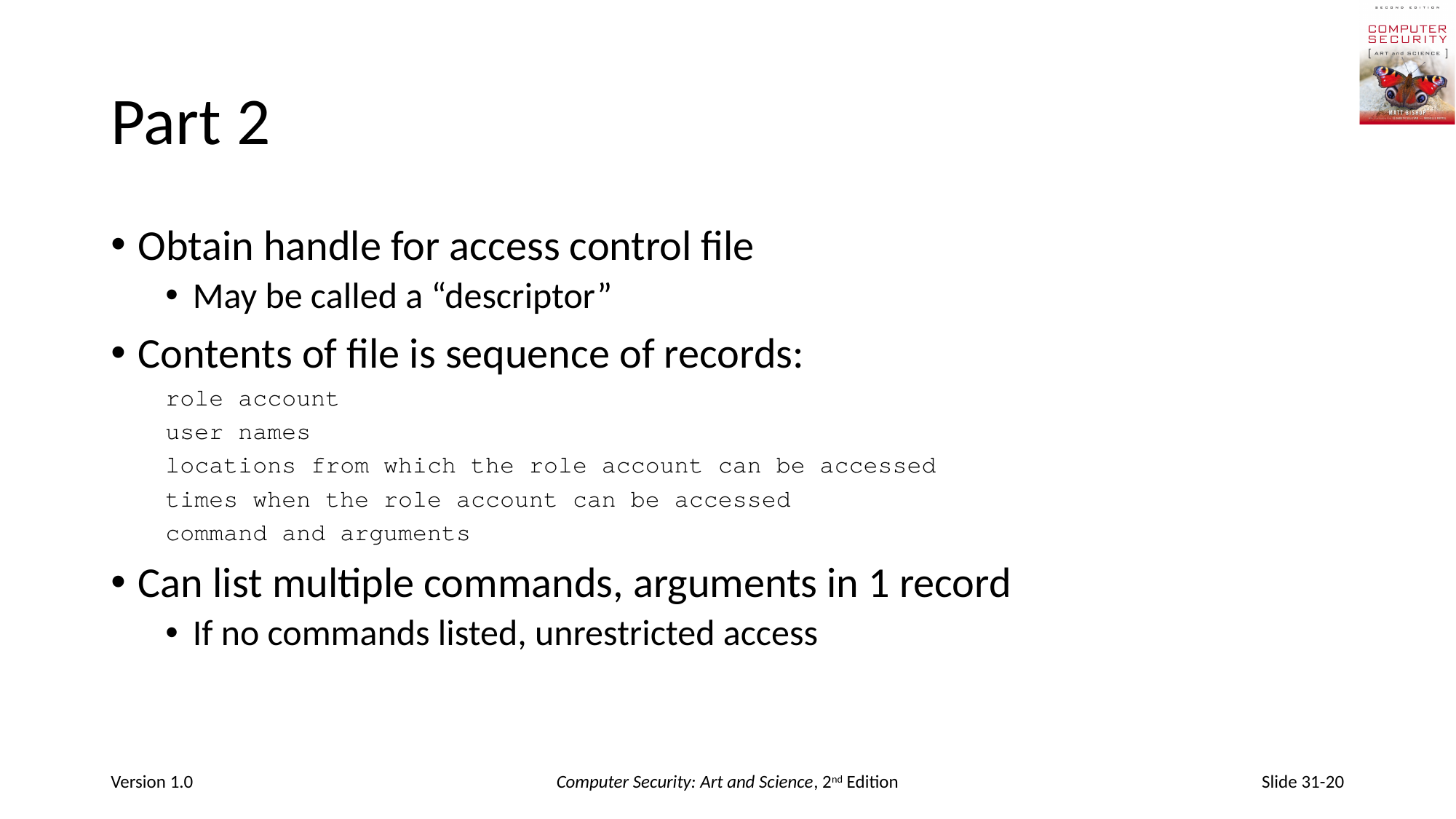

# Part 2
Obtain handle for access control file
May be called a “descriptor”
Contents of file is sequence of records:
role account
user names
locations from which the role account can be accessed
times when the role account can be accessed
command and arguments
Can list multiple commands, arguments in 1 record
If no commands listed, unrestricted access
Version 1.0
Computer Security: Art and Science, 2nd Edition
Slide 31-20